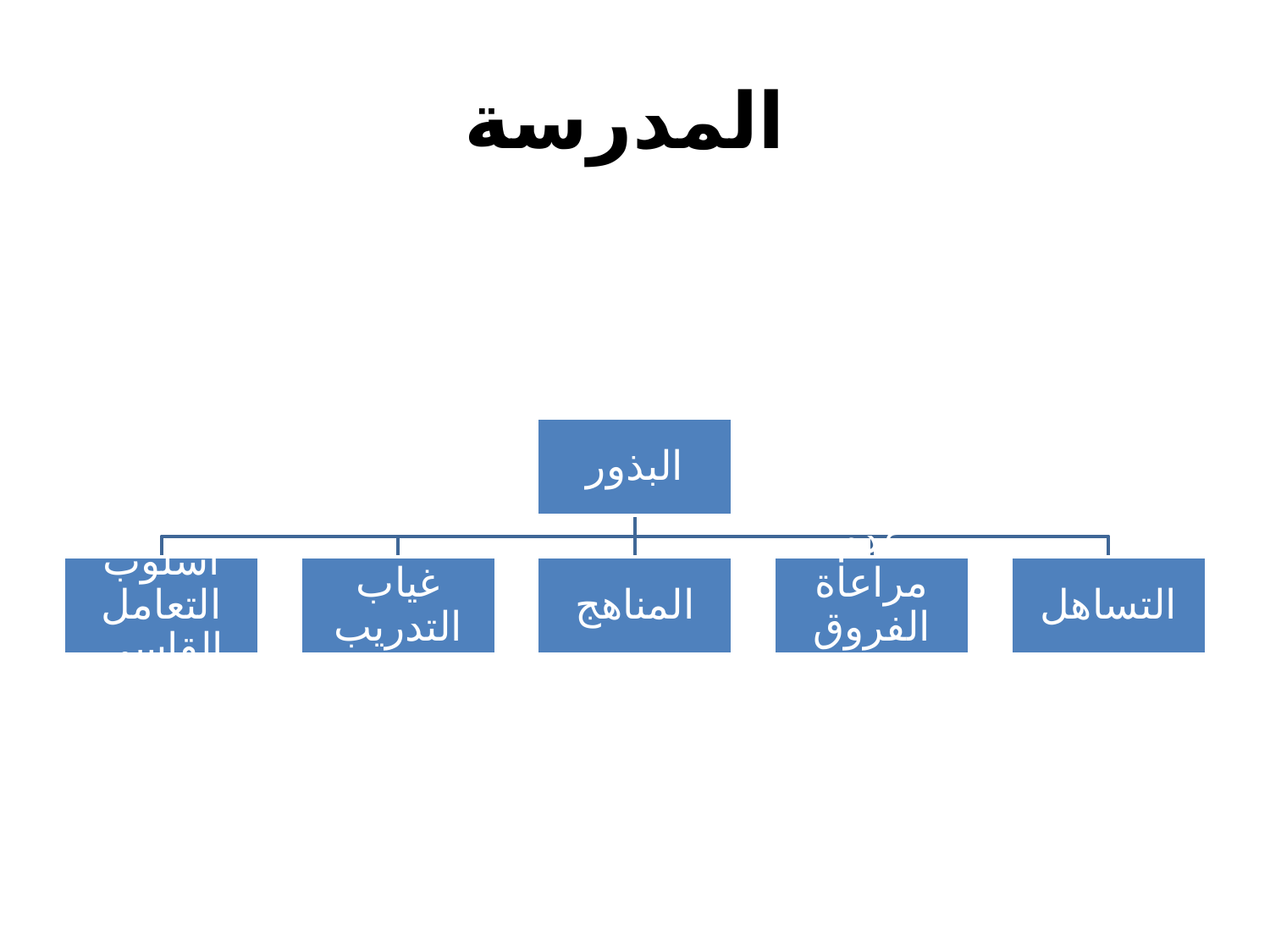

# المدرسة
البذور
اسلوب التعامل القاسي
غياب التدريب
المناهج
عدم مراعاة الفروق الفردية
التساهل